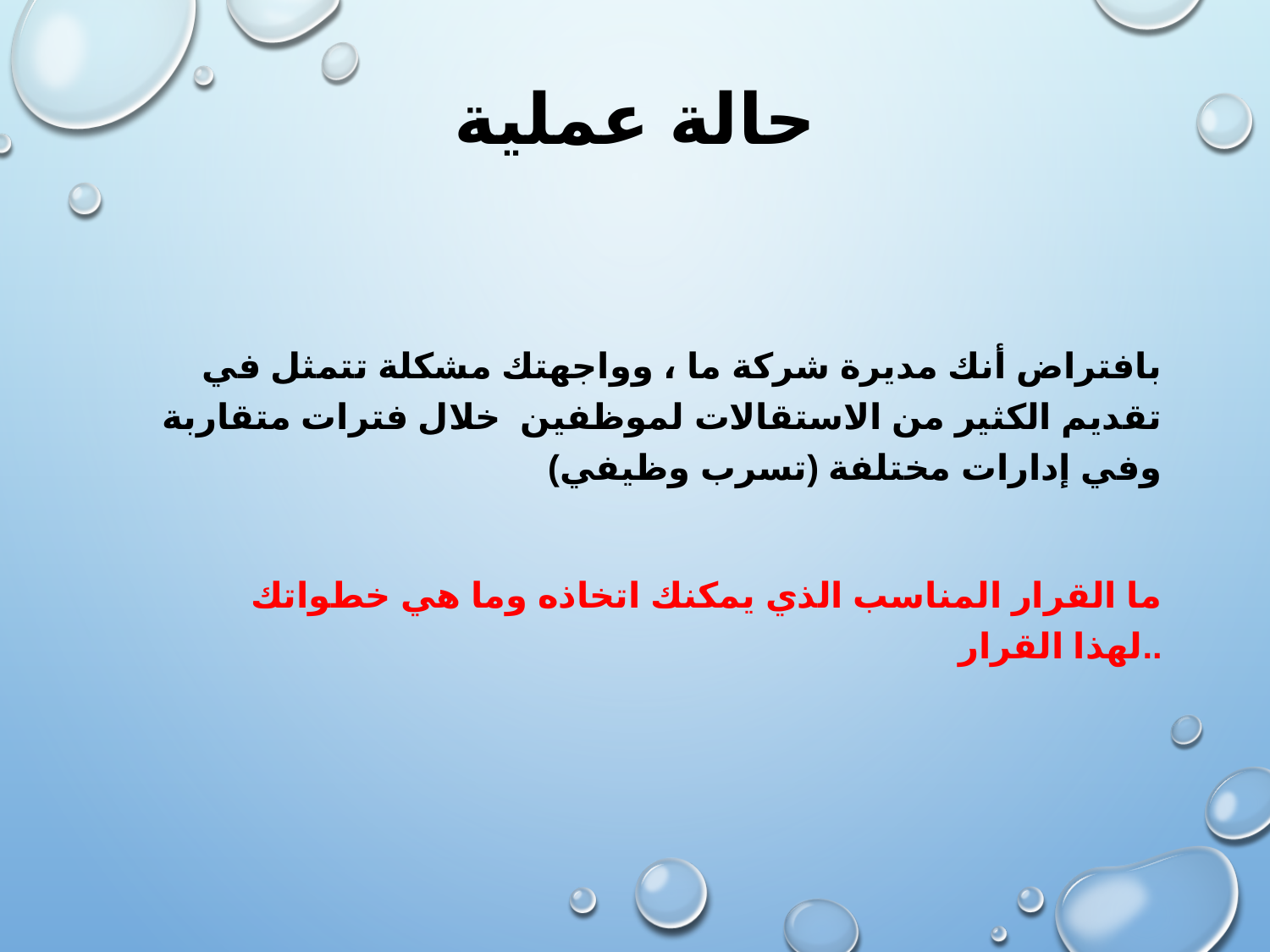

# حالة عملية
بافتراض أنك مديرة شركة ما ، وواجهتك مشكلة تتمثل في تقديم الكثير من الاستقالات لموظفين  خلال فترات متقاربة وفي إدارات مختلفة (تسرب وظيفي)

ما القرار المناسب الذي يمكنك اتخاذه وما هي خطواتك لهذا القرار..